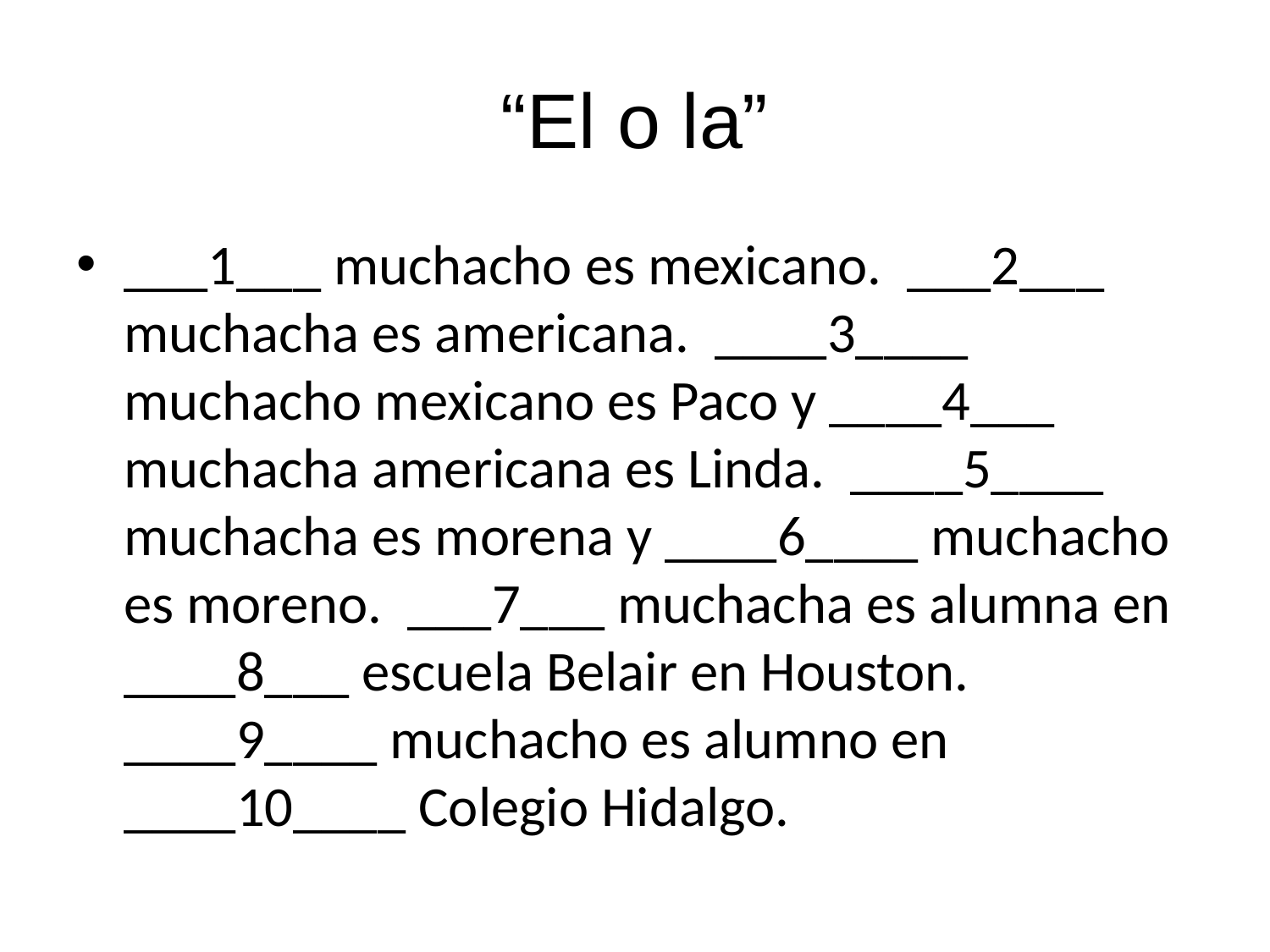

# “El o la”
___1___ muchacho es mexicano.  ___2___ muchacha es americana.  ____3____ muchacho mexicano es Paco y ____4___ muchacha americana es Linda.  ____5____ muchacha es morena y ____6____ muchacho es moreno.  ___7___ muchacha es alumna en ____8___ escuela Belair en Houston.  ____9____ muchacho es alumno en ____10____ Colegio Hidalgo.